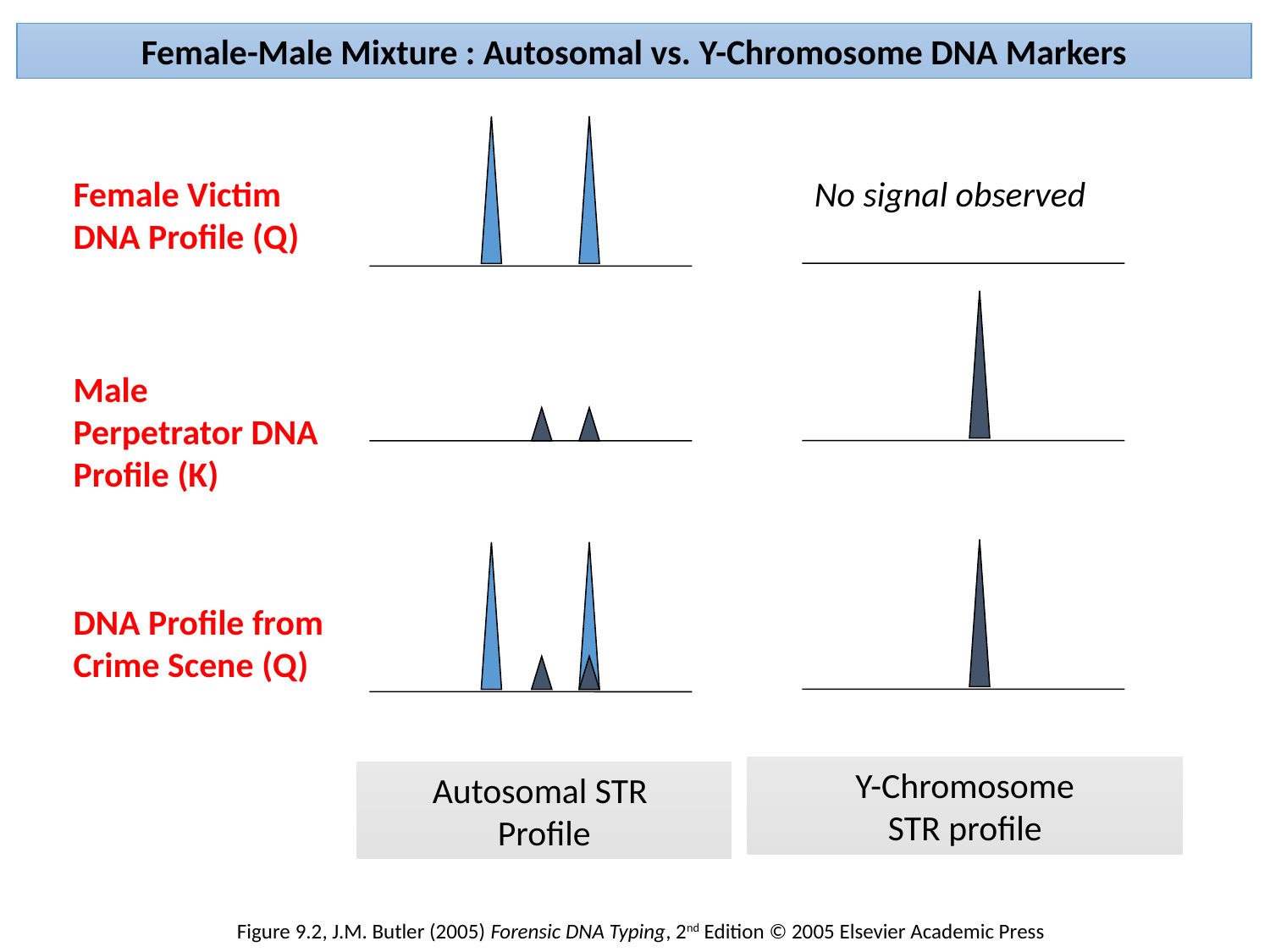

Female-Male Mixture : Autosomal vs. Y-Chromosome DNA Markers

Female Victim DNA Profile (Q)
No signal observed

Male Perpetrator DNA Profile (K)

DNA Profile from Crime Scene (Q)

Y-Chromosome
STR profile
Autosomal STR
Profile
Figure 9.2, J.M. Butler (2005) Forensic DNA Typing, 2nd Edition © 2005 Elsevier Academic Press